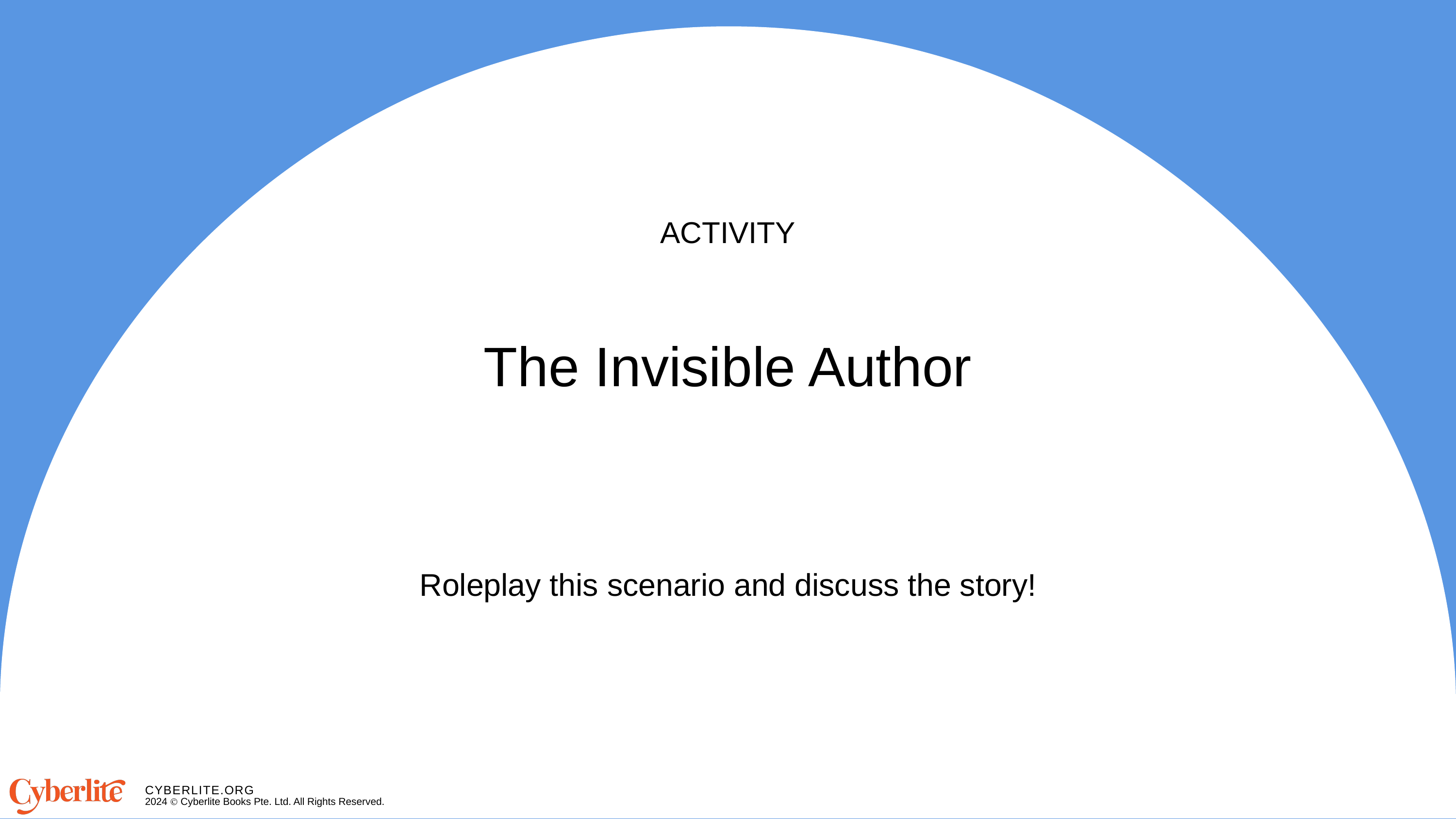

ACTIVITY
The Invisible Author
Roleplay this scenario and discuss the story!